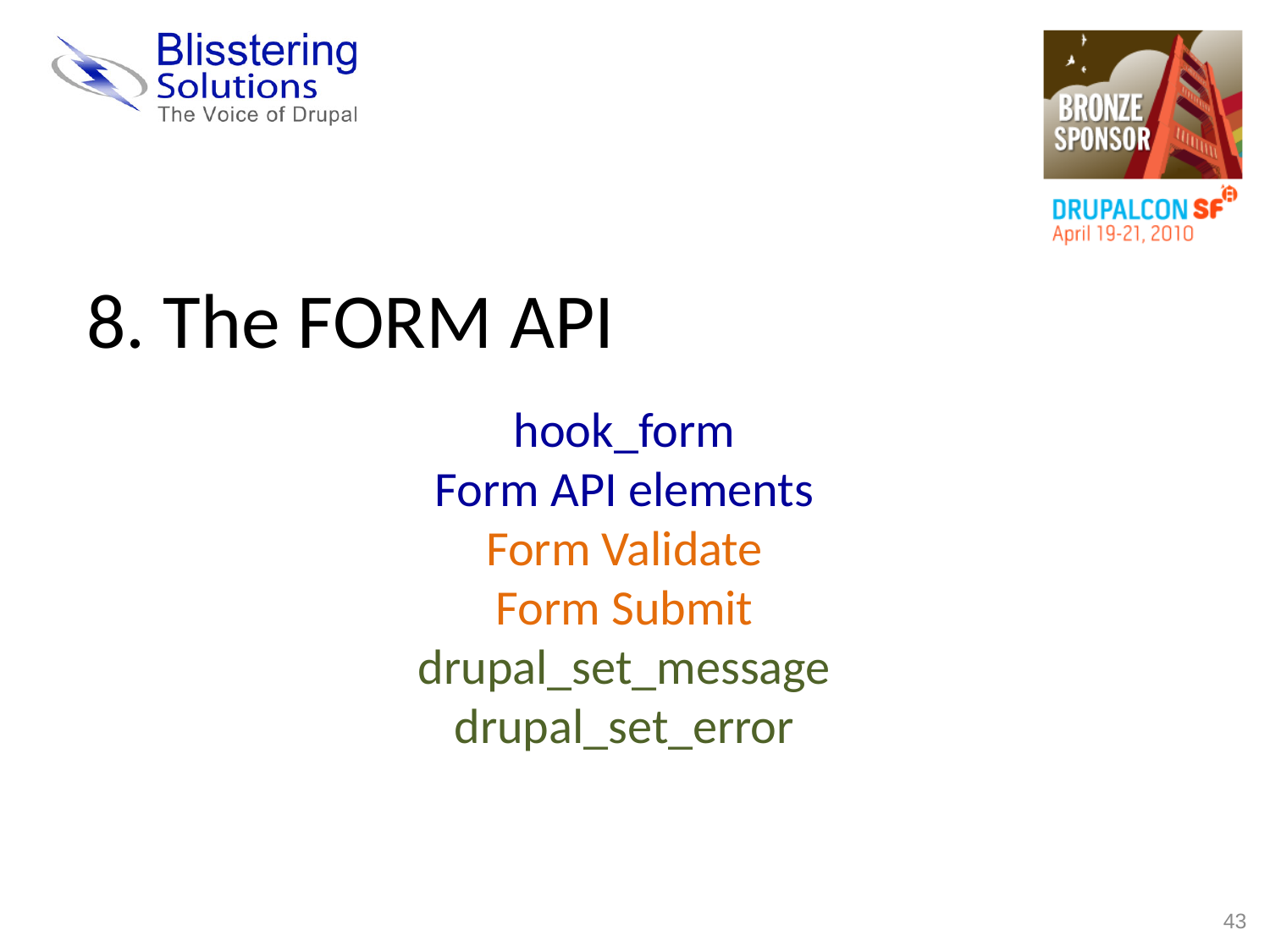

8. The FORM API

hook_form
Form API elements
Form Validate
Form Submit
drupal_set_message
drupal_set_error

43